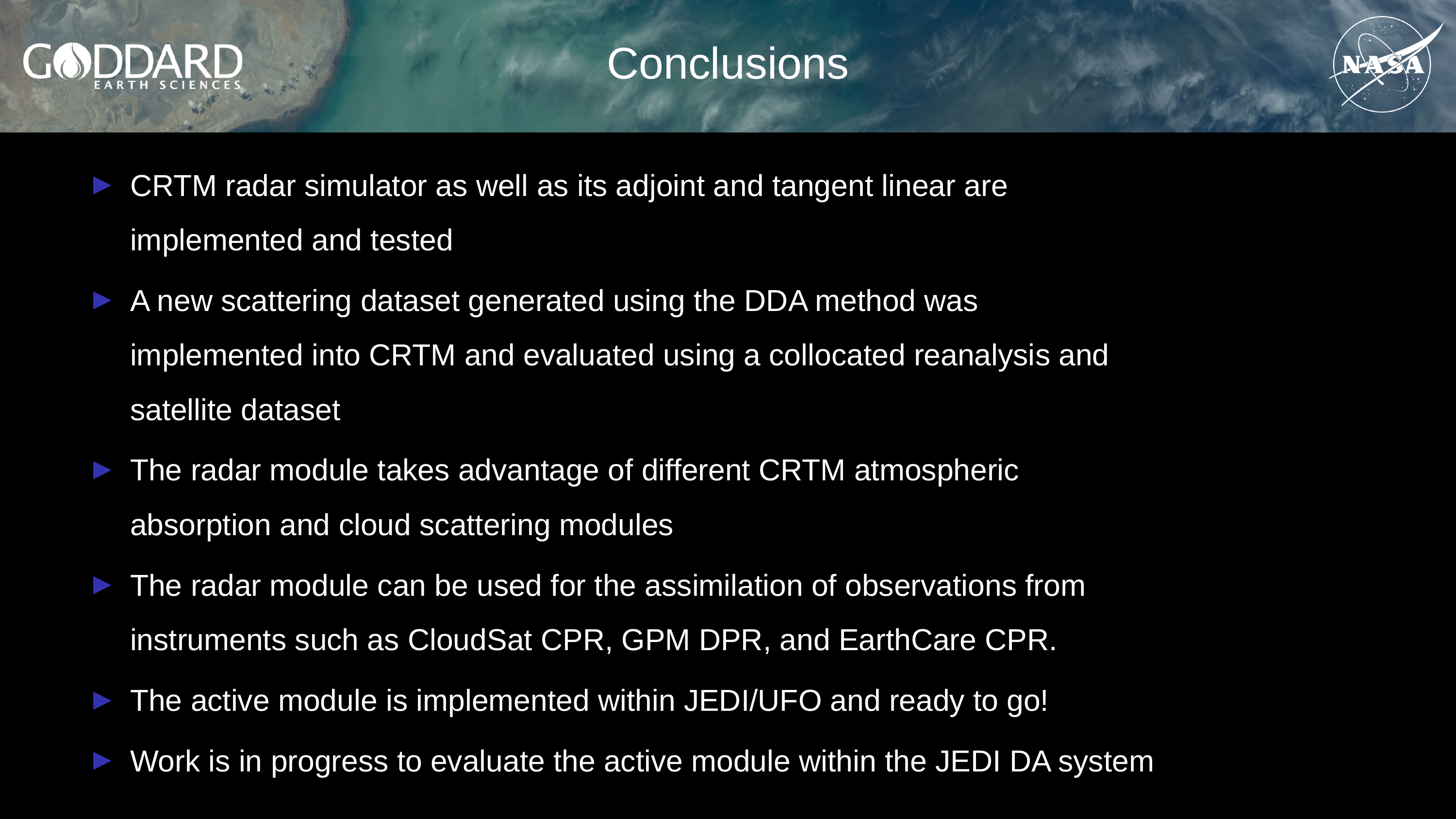

# Conclusions
CRTM radar simulator as well as its adjoint and tangent linear are implemented and tested
A new scattering dataset generated using the DDA method was implemented into CRTM and evaluated using a collocated reanalysis and satellite dataset
The radar module takes advantage of different CRTM atmospheric absorption and cloud scattering modules
The radar module can be used for the assimilation of observations from instruments such as CloudSat CPR, GPM DPR, and EarthCare CPR.
The active module is implemented within JEDI/UFO and ready to go!
Work is in progress to evaluate the active module within the JEDI DA system